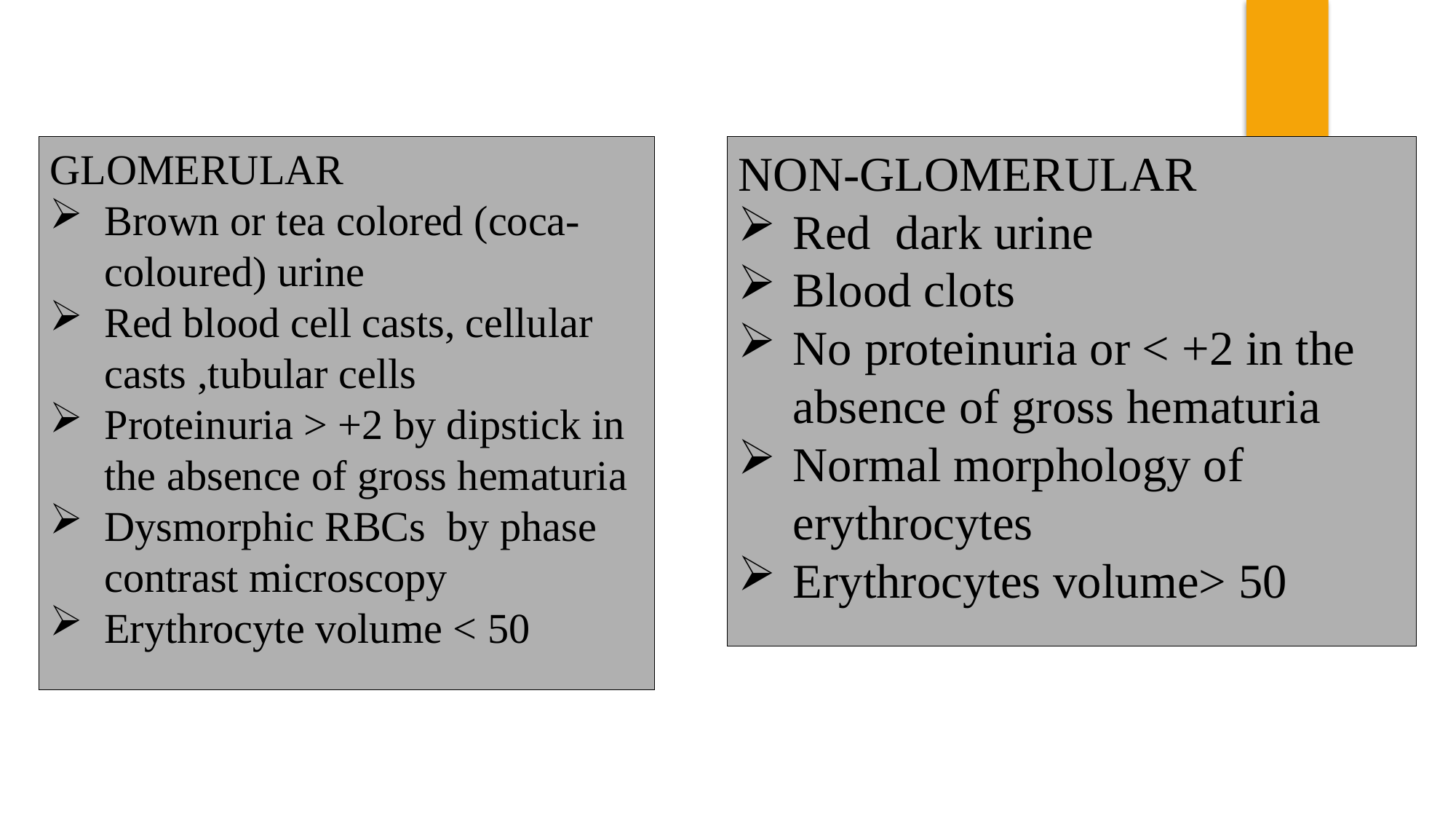

GLOMERULAR
Brown or tea colored (coca-coloured) urine
Red blood cell casts, cellular casts ,tubular cells
Proteinuria > +2 by dipstick in the absence of gross hematuria
Dysmorphic RBCs  by phase contrast microscopy
Erythrocyte volume < 50

NON-GLOMERULAR
Red  dark urine
Blood clots
No proteinuria or < +2 in the absence of gross hematuria
Normal morphology of erythrocytes
Erythrocytes volume> 50